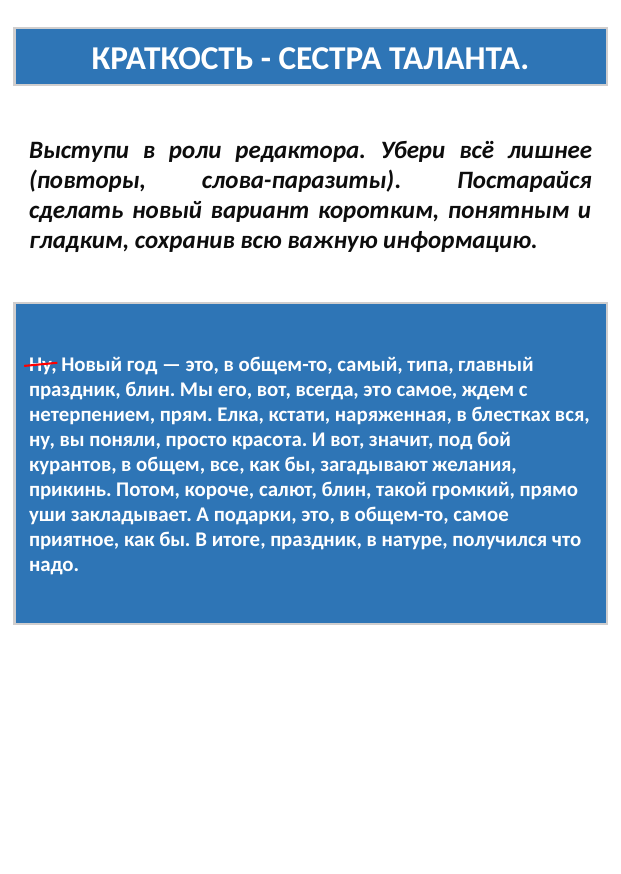

КРАТКОСТЬ - СЕСТРА ТАЛАНТА.
Выступи в роли редактора. Убери всё лишнее (повторы, слова-паразиты). Постарайся сделать новый вариант коротким, понятным и гладким, сохранив всю важную информацию.
Ну, Новый год — это, в общем-то, самый, типа, главный праздник, блин. Мы его, вот, всегда, это самое, ждем с нетерпением, прям. Елка, кстати, наряженная, в блестках вся, ну, вы поняли, просто красота. И вот, значит, под бой курантов, в общем, все, как бы, загадывают желания, прикинь. Потом, короче, салют, блин, такой громкий, прямо уши закладывает. А подарки, это, в общем-то, самое приятное, как бы. В итоге, праздник, в натуре, получился что надо.